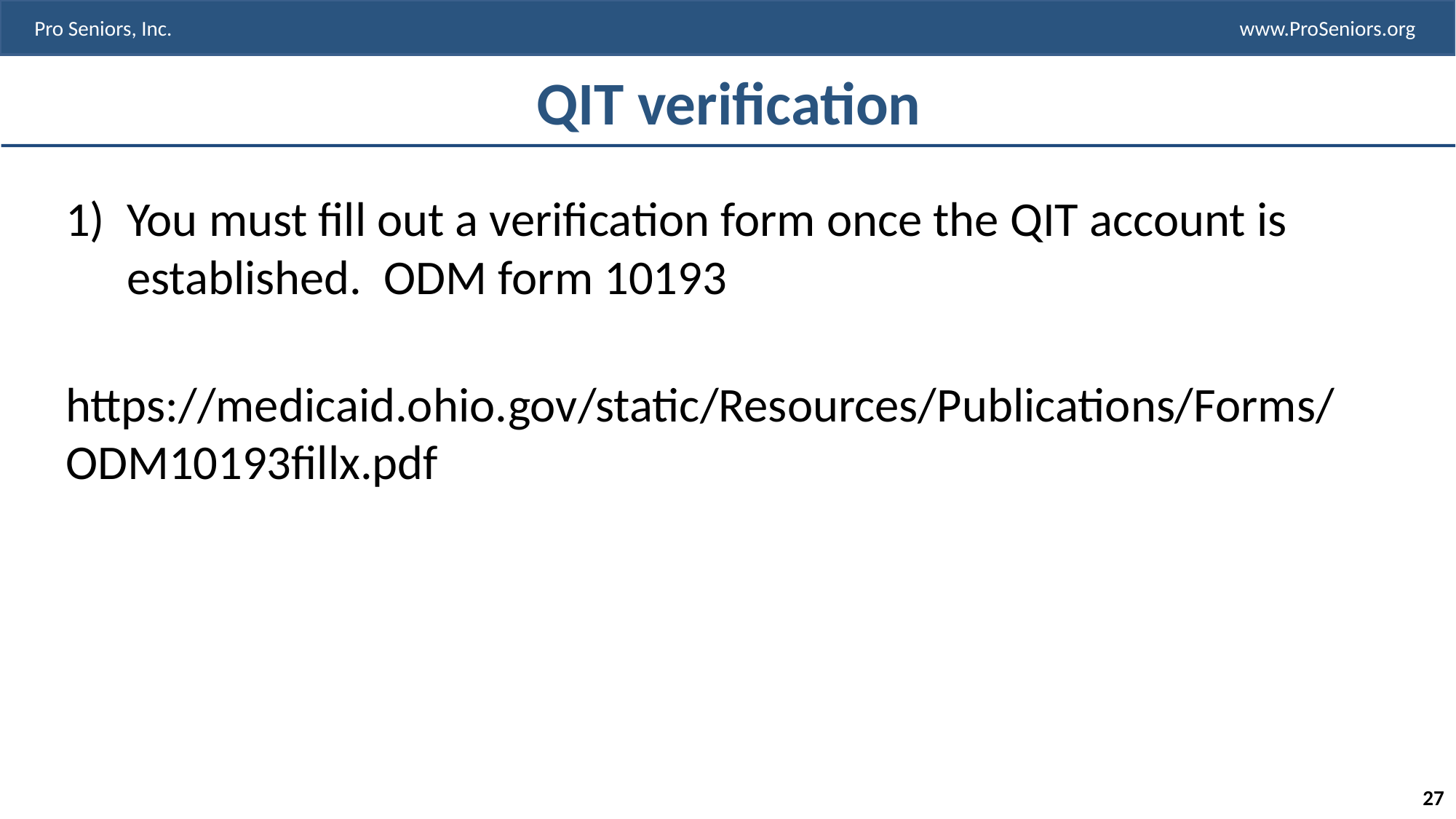

# QIT verification
You must fill out a verification form once the QIT account is established.  ODM form 10193

https://medicaid.ohio.gov/static/Resources/Publications/Forms/ODM10193fillx.pdf

27